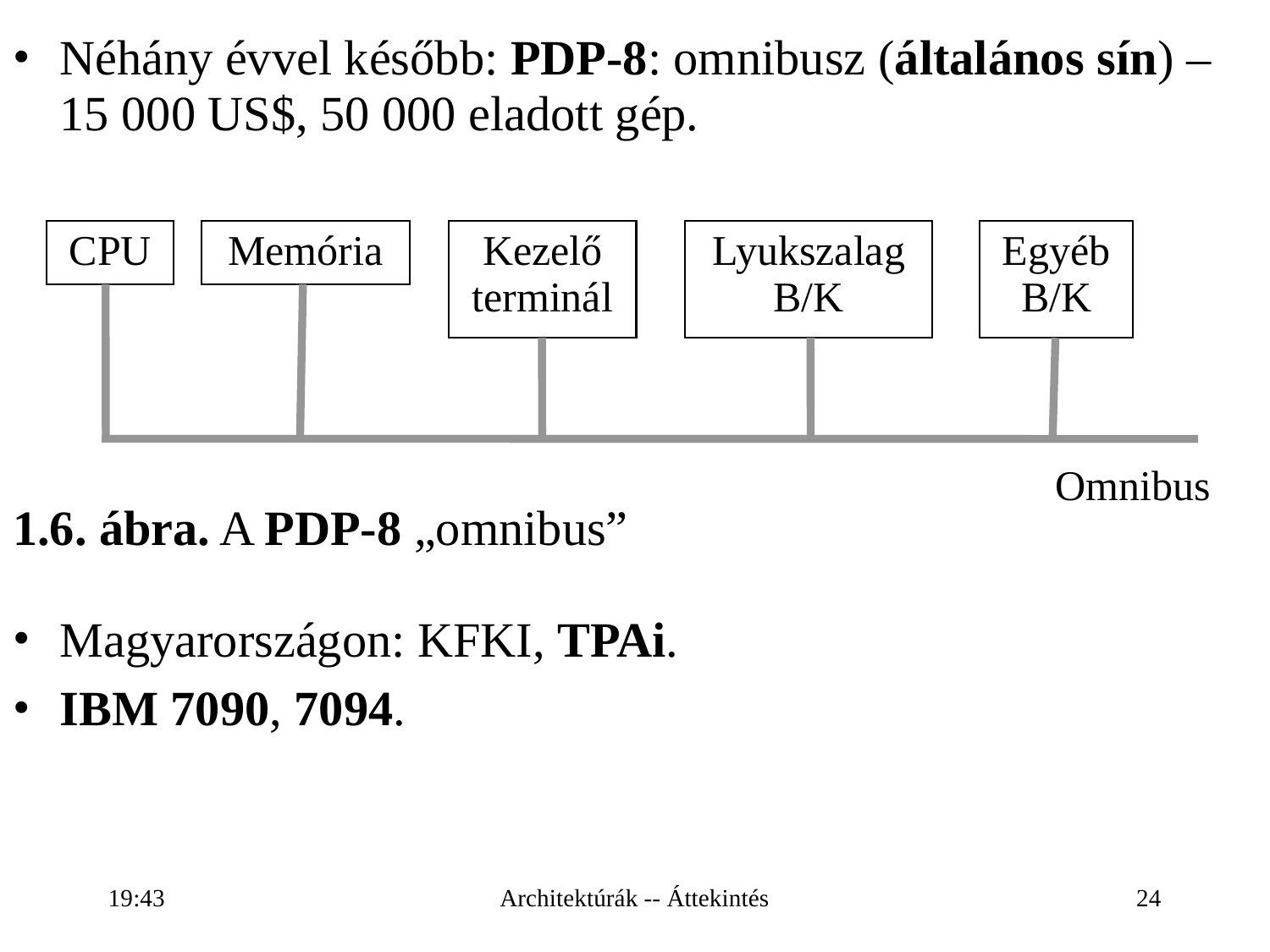

# Néhány évvel később: PDP-8: omnibusz (általános sín) – 15 000 US$, 50 000 eladott gép.

1.6. ábra. A PDP-8 „omnibus”
Magyarországon: KFKI, TPAi.
IBM 7090, 7094.
CPU
Memória
Kezelő terminál
Lyukszalag B/K
Egyéb B/K

Omnibus
19:43
Architektúrák -- Áttekintés
24